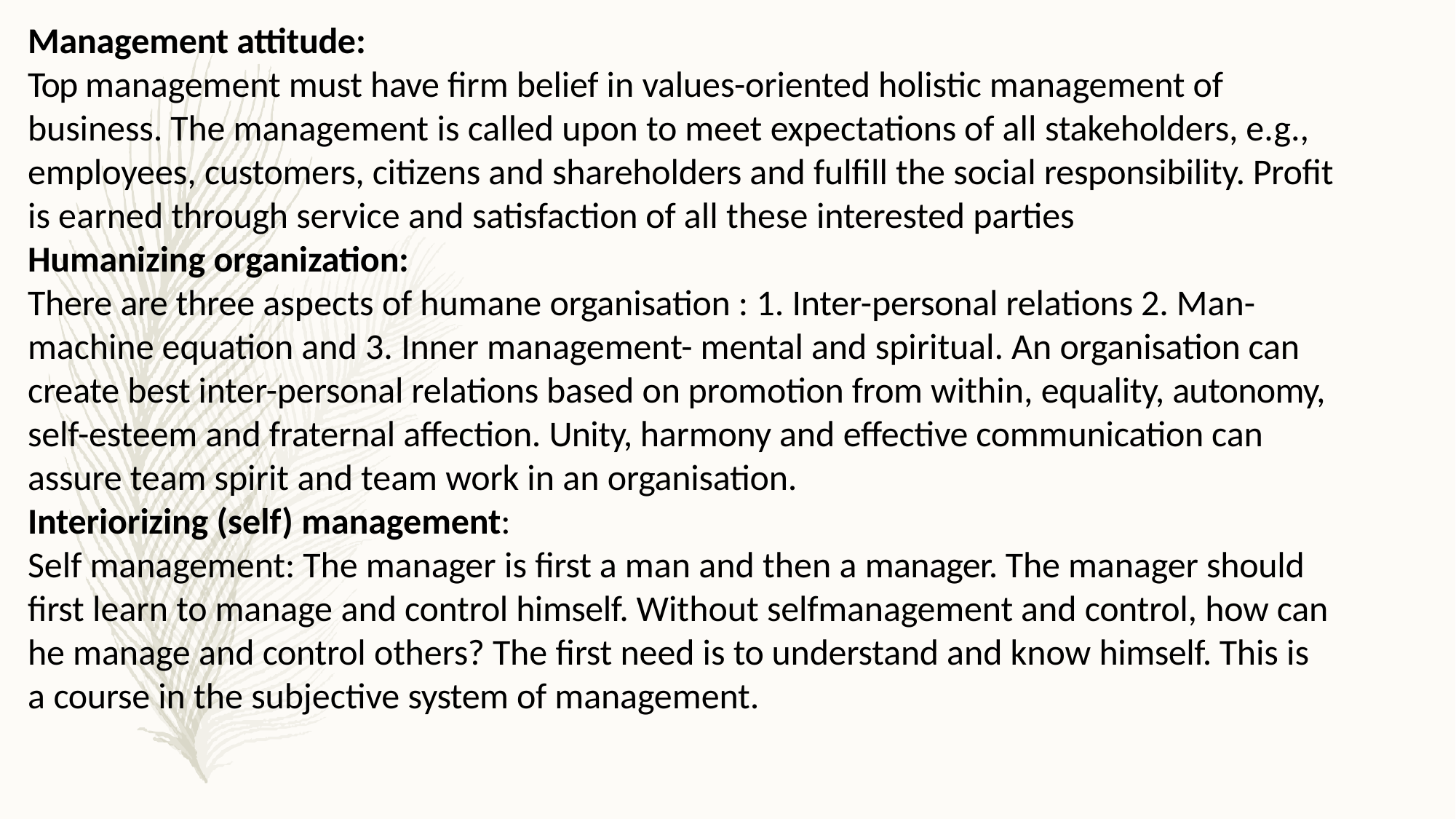

Management attitude:
Top management must have firm belief in values-oriented holistic management of  business. The management is called upon to meet expectations of all stakeholders, e.g.,  employees, customers, citizens and shareholders and fulfill the social responsibility. Profit  is earned through service and satisfaction of all these interested parties
Humanizing organization:
There are three aspects of humane organisation : 1. Inter-personal relations 2. Man-  machine equation and 3. Inner management- mental and spiritual. An organisation can  create best inter-personal relations based on promotion from within, equality, autonomy,  self-esteem and fraternal affection. Unity, harmony and effective communication can  assure team spirit and team work in an organisation.
Interiorizing (self) management:
Self management: The manager is first a man and then a manager. The manager should  first learn to manage and control himself. Without selfmanagement and control, how can  he manage and control others? The first need is to understand and know himself. This is  a course in the subjective system of management.